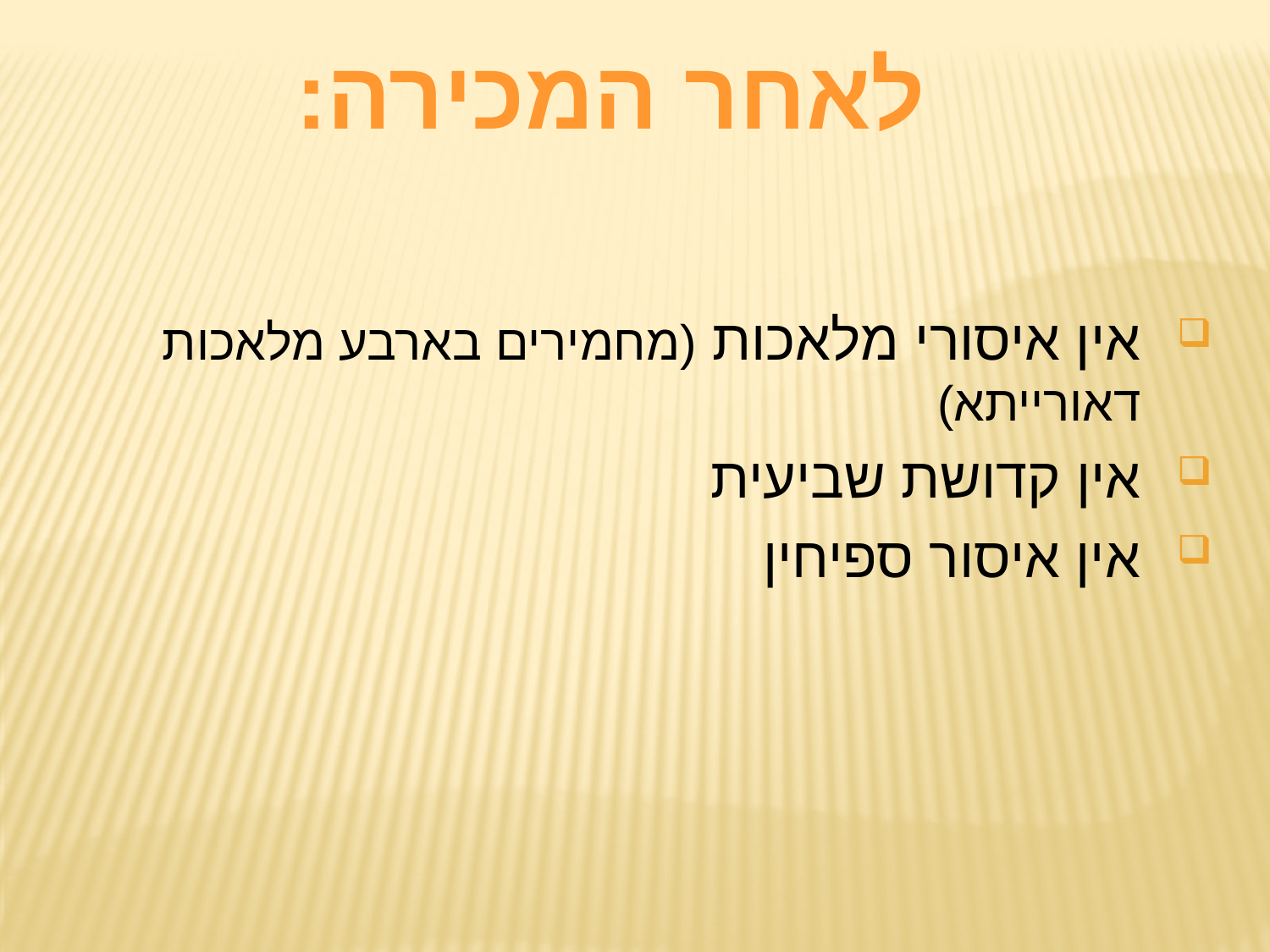

לאחר המכירה:

אין איסורי מלאכות (מחמירים בארבע מלאכות דאורייתא)
אין קדושת שביעית
אין איסור ספיחין